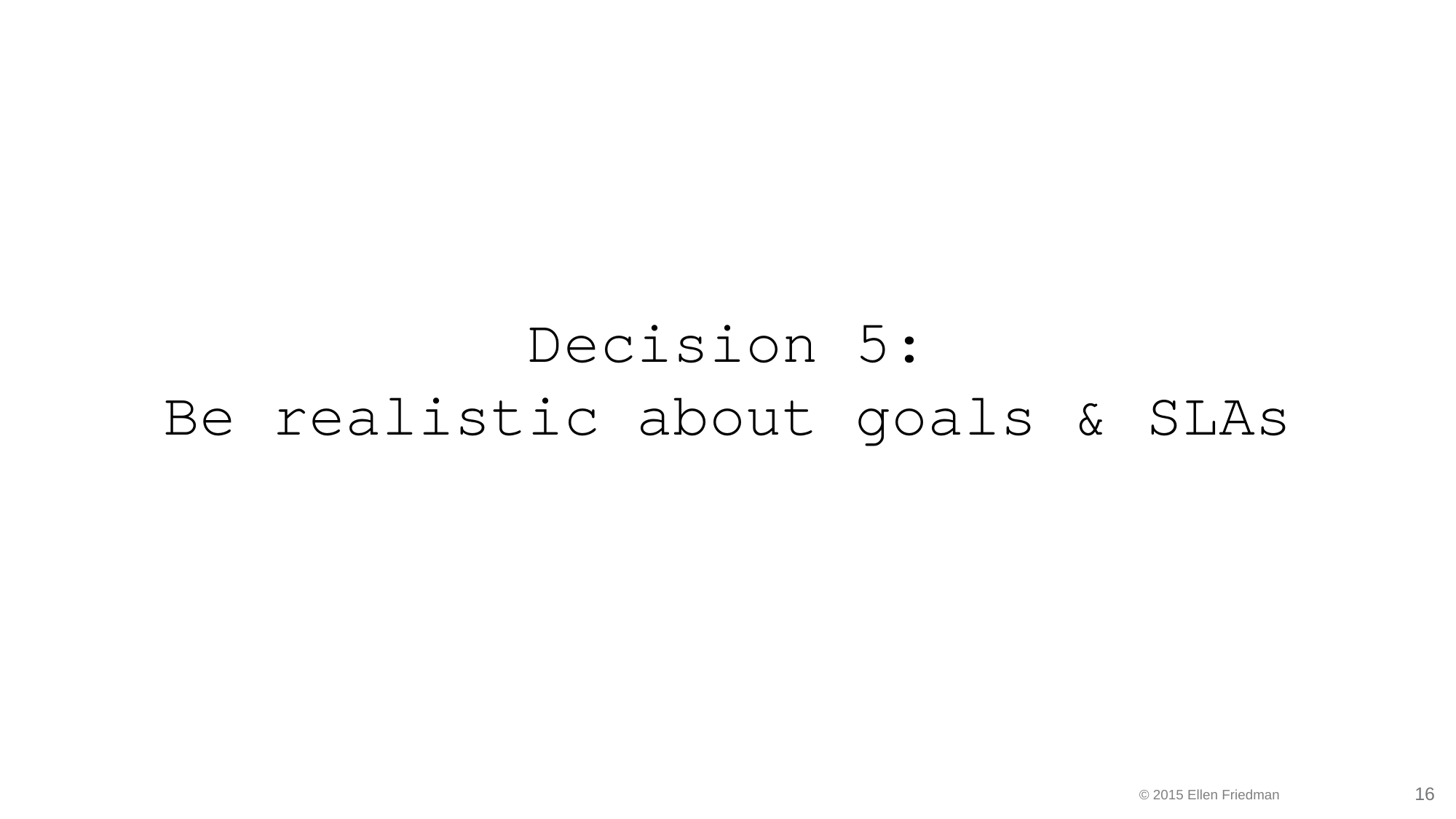

# Decision 5: Be realistic about goals & SLAs